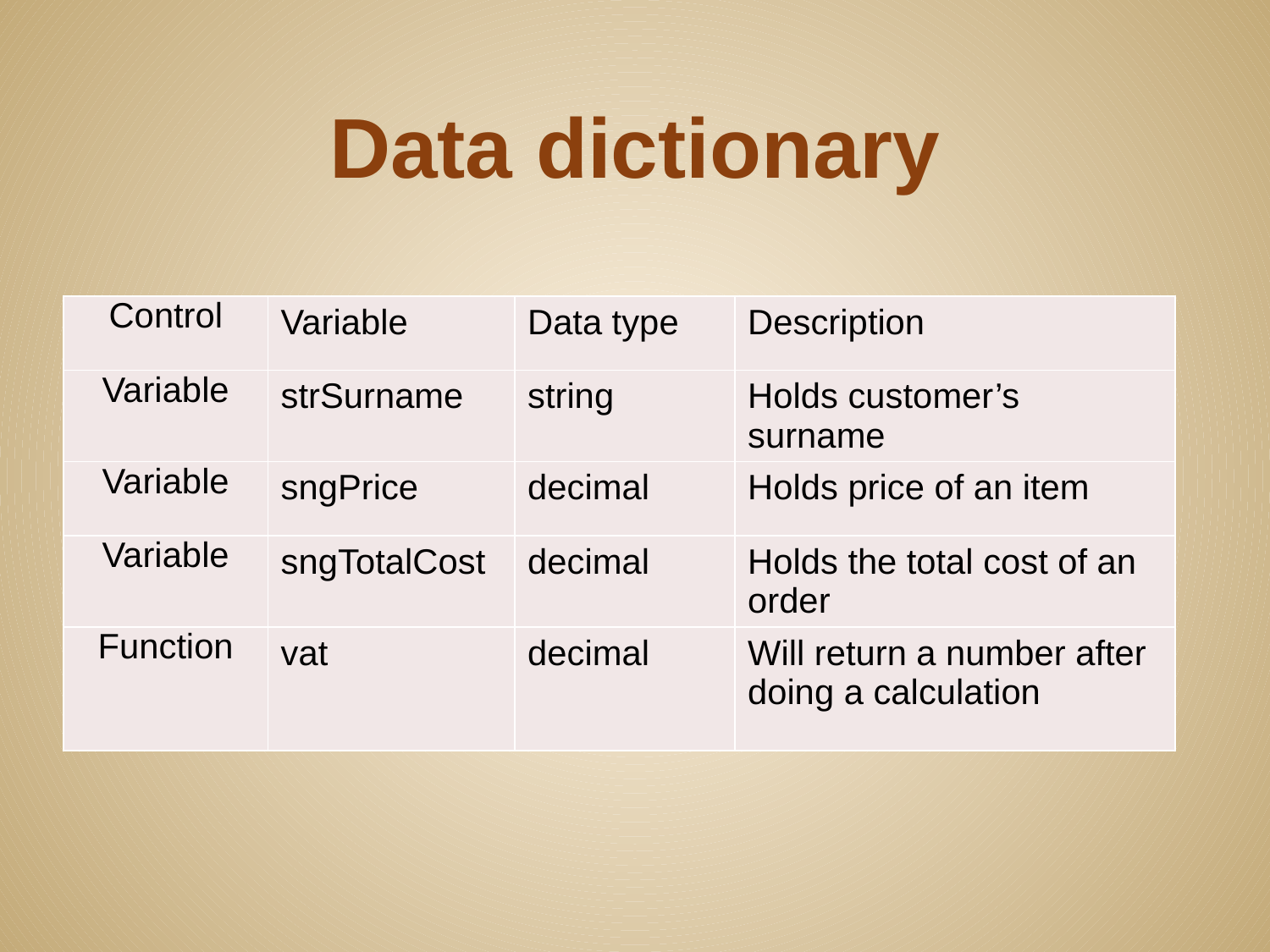

# Data dictionary
| Control | Variable | Data type | Description |
| --- | --- | --- | --- |
| Variable | strSurname | string | Holds customer’s surname |
| Variable | sngPrice | decimal | Holds price of an item |
| Variable | sngTotalCost | decimal | Holds the total cost of an order |
| Function | vat | decimal | Will return a number after doing a calculation |